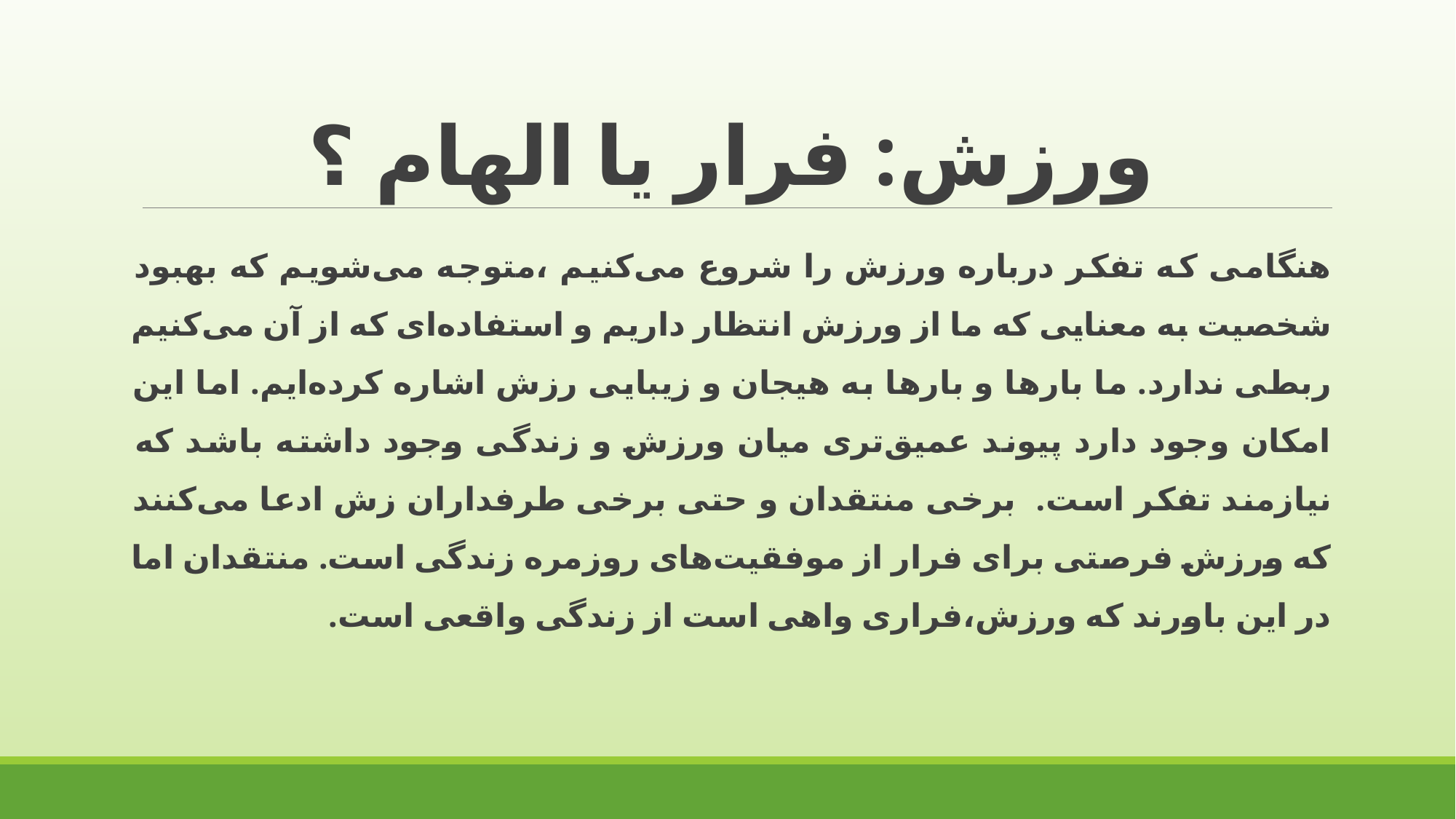

# ورزش: فرار یا الهام ؟
هنگامی که تفکر درباره ورزش را شروع می‌کنیم ،متوجه می‌شویم که بهبود شخصیت به معنایی که ما از ورزش انتظار داریم و استفاده‌ای که از آن می‌کنیم ربطی ندارد. ما بارها و بارها به هیجان و زیبایی رزش اشاره کرده‌ایم. اما این امکان وجود دارد پیوند عمیق‌تری میان ورزش و زندگی وجود داشته باشد که نیازمند تفکر است.  برخی منتقدان و حتی برخی طرفداران زش ادعا می‌کنند که ورزش فرصتی برای فرار از موفقیت‌های روزمره زندگی است. منتقدان اما در این باورند که ورزش،فراری واهی است از زندگی واقعی است.